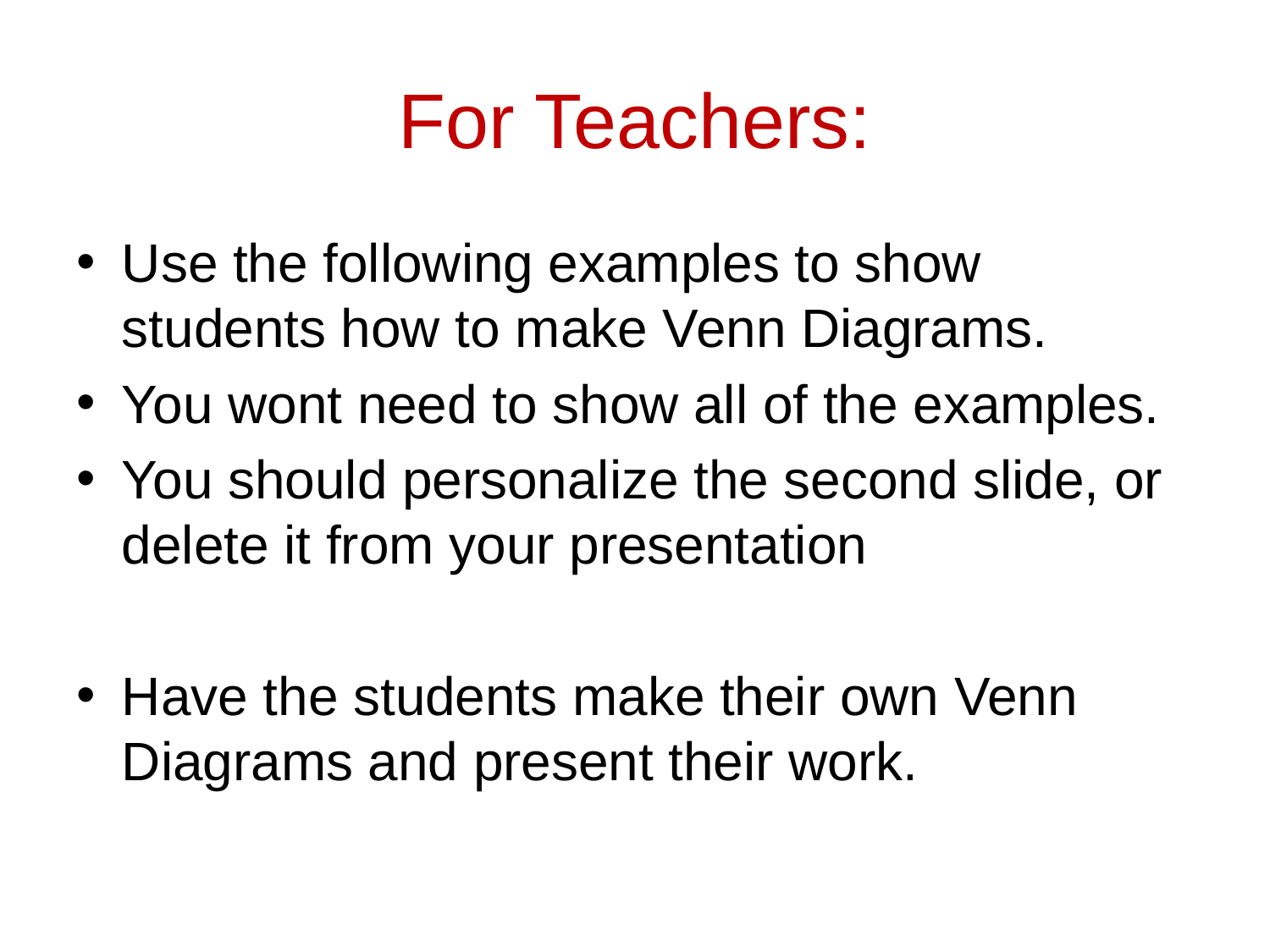

# For Teachers:
Use the following examples to show students how to make Venn Diagrams.
You wont need to show all of the examples.
You should personalize the second slide, or delete it from your presentation

Have the students make their own Venn Diagrams and present their work.